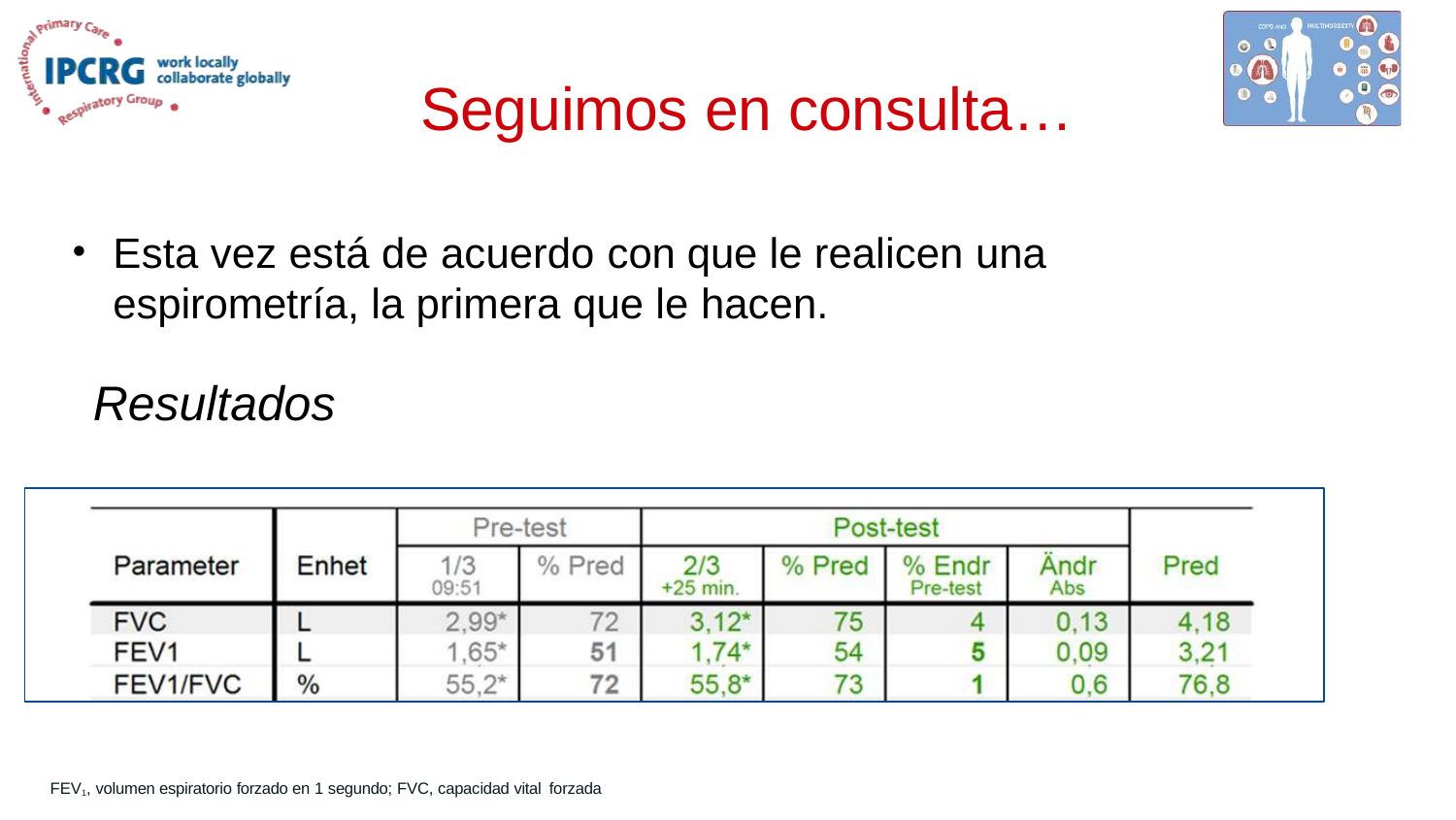

# Seguimos en consulta…
Esta vez está de acuerdo con que le realicen una espirometría, la primera que le hacen.

Resultados

FEV1, volumen espiratorio forzado en 1 segundo; FVC, capacidad vital forzada